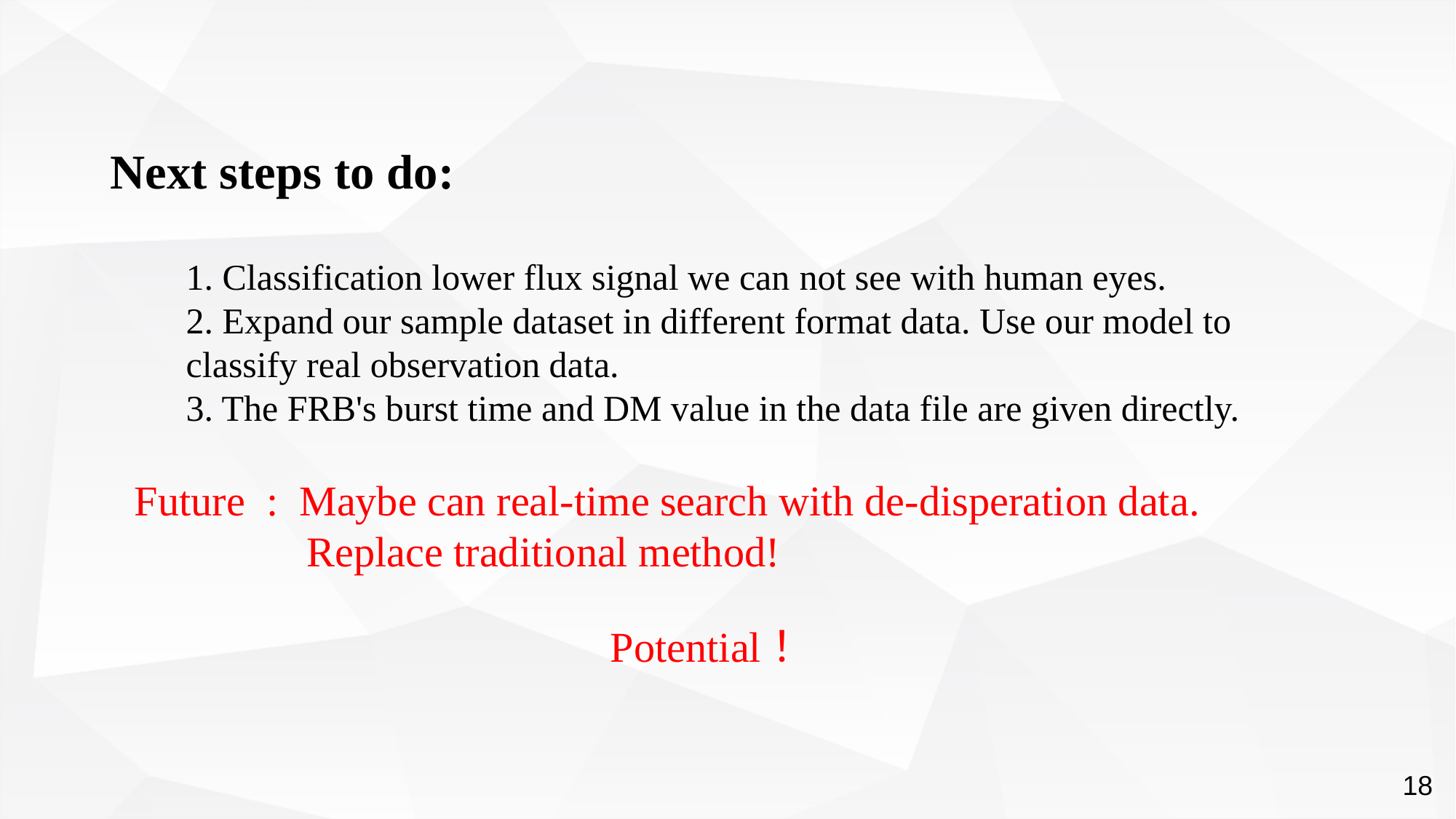

Next steps to do:

1. Classification lower flux signal we can not see with human eyes.
2. Expand our sample dataset in different format data. Use our model to classify real observation data.
3. The FRB's burst time and DM value in the data file are given directly.
Future  :  Maybe can real-time search with de-disperation data.
	      Replace traditional method!
Potential！
18